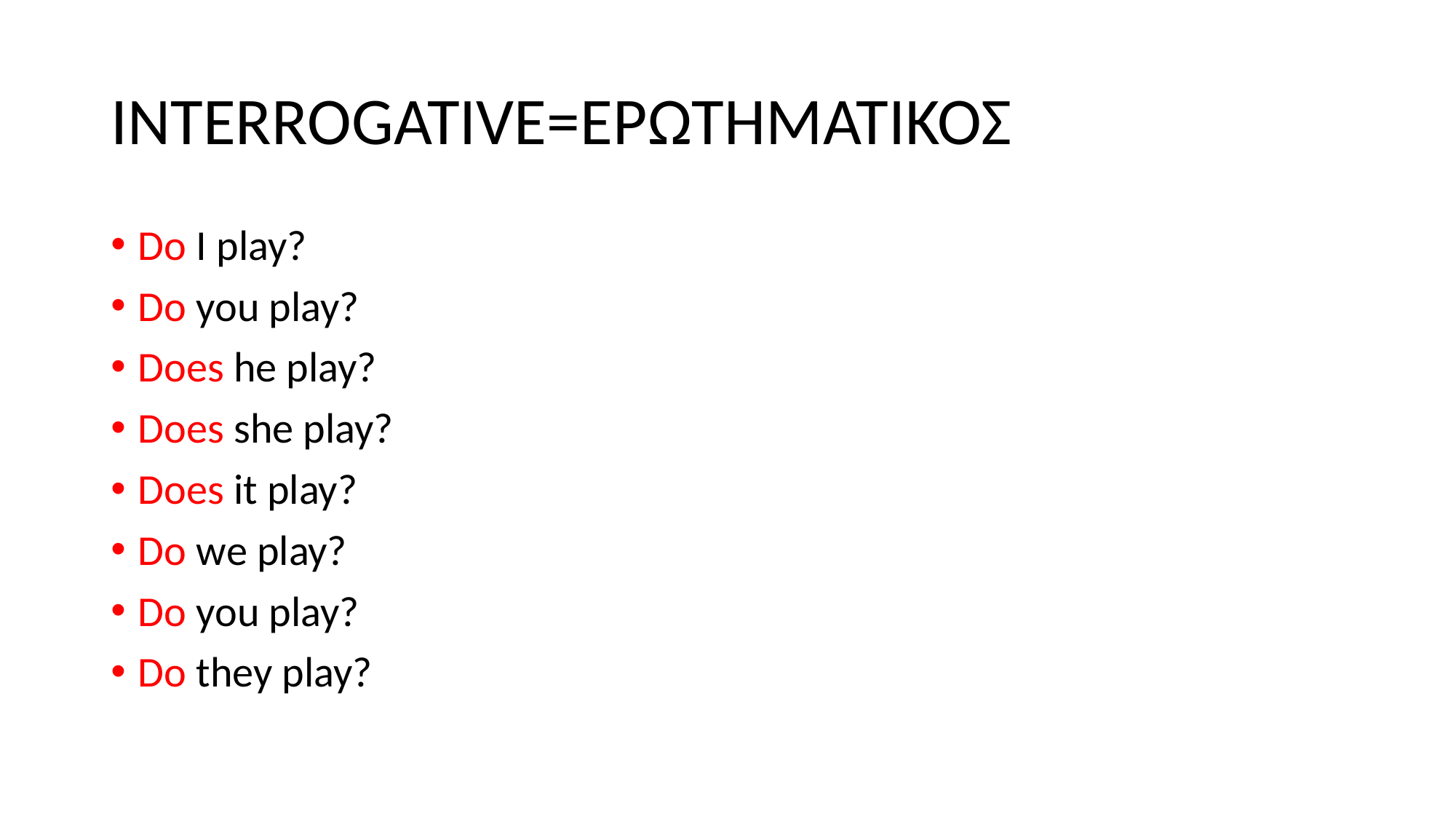

# INTERROGATIVE=ΕΡΩΤΗΜΑΤΙΚΟΣ
Do I play?
Do you play?
Does he play?
Does she play?
Does it play?
Do we play?
Do you play?
Do they play?